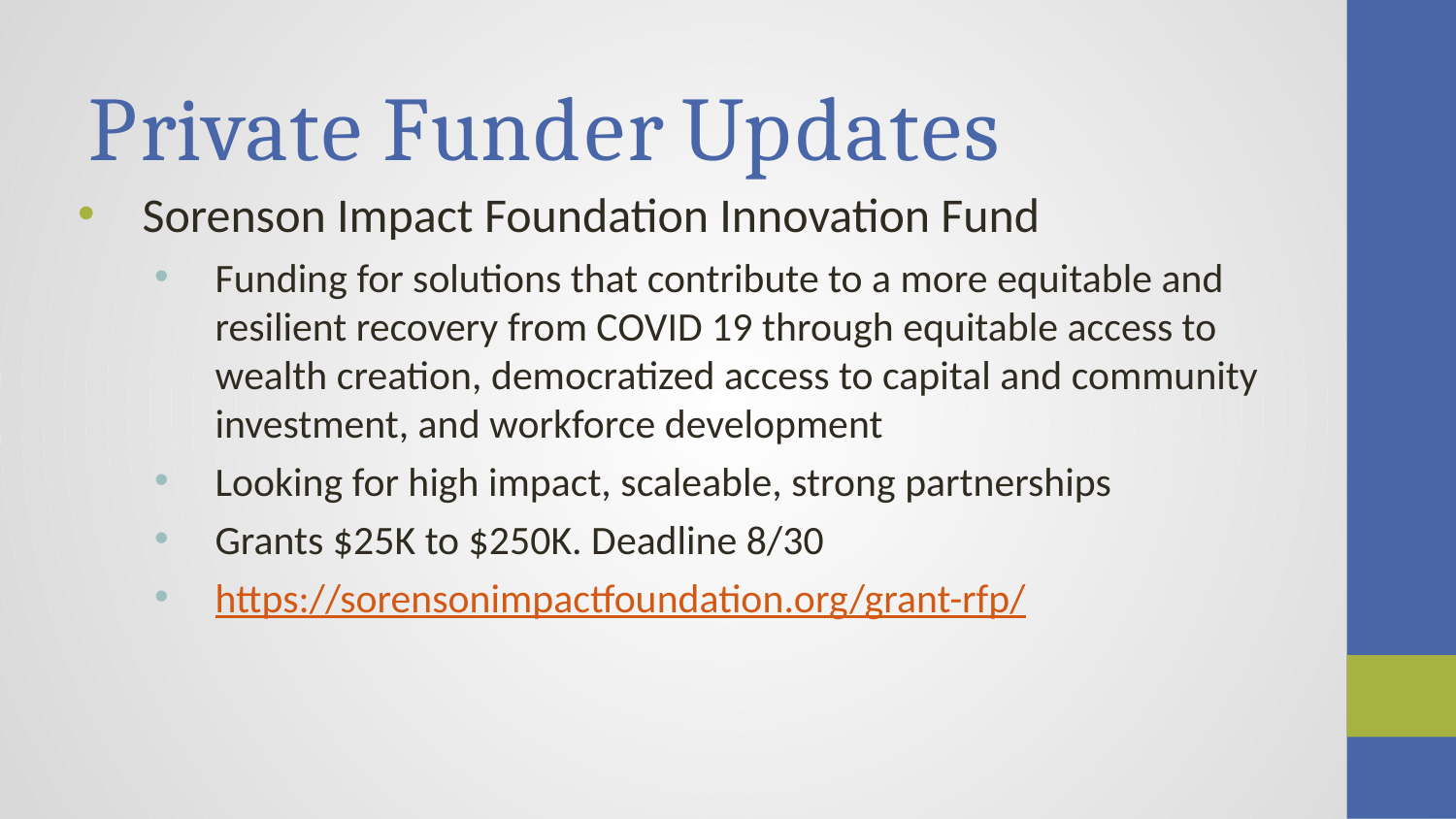

# Private Funder Updates
Sorenson Impact Foundation Innovation Fund
Funding for solutions that contribute to a more equitable and resilient recovery from COVID 19 through equitable access to wealth creation, democratized access to capital and community investment, and workforce development
Looking for high impact, scaleable, strong partnerships
Grants $25K to $250K. Deadline 8/30
https://sorensonimpactfoundation.org/grant-rfp/